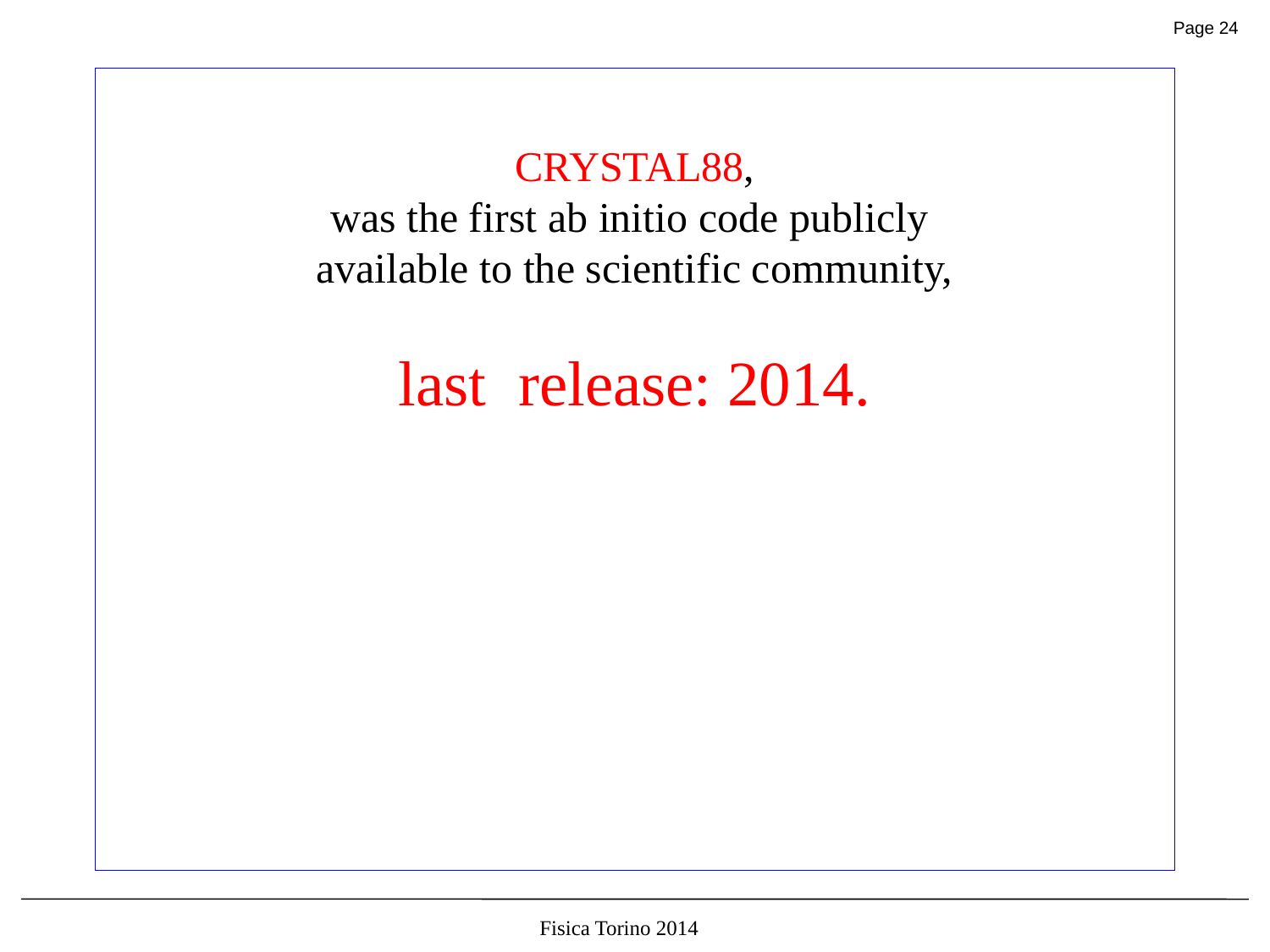

# CRYSTAL88, was the first ab initio code publicly available to the scientific community, last  release: 2014.